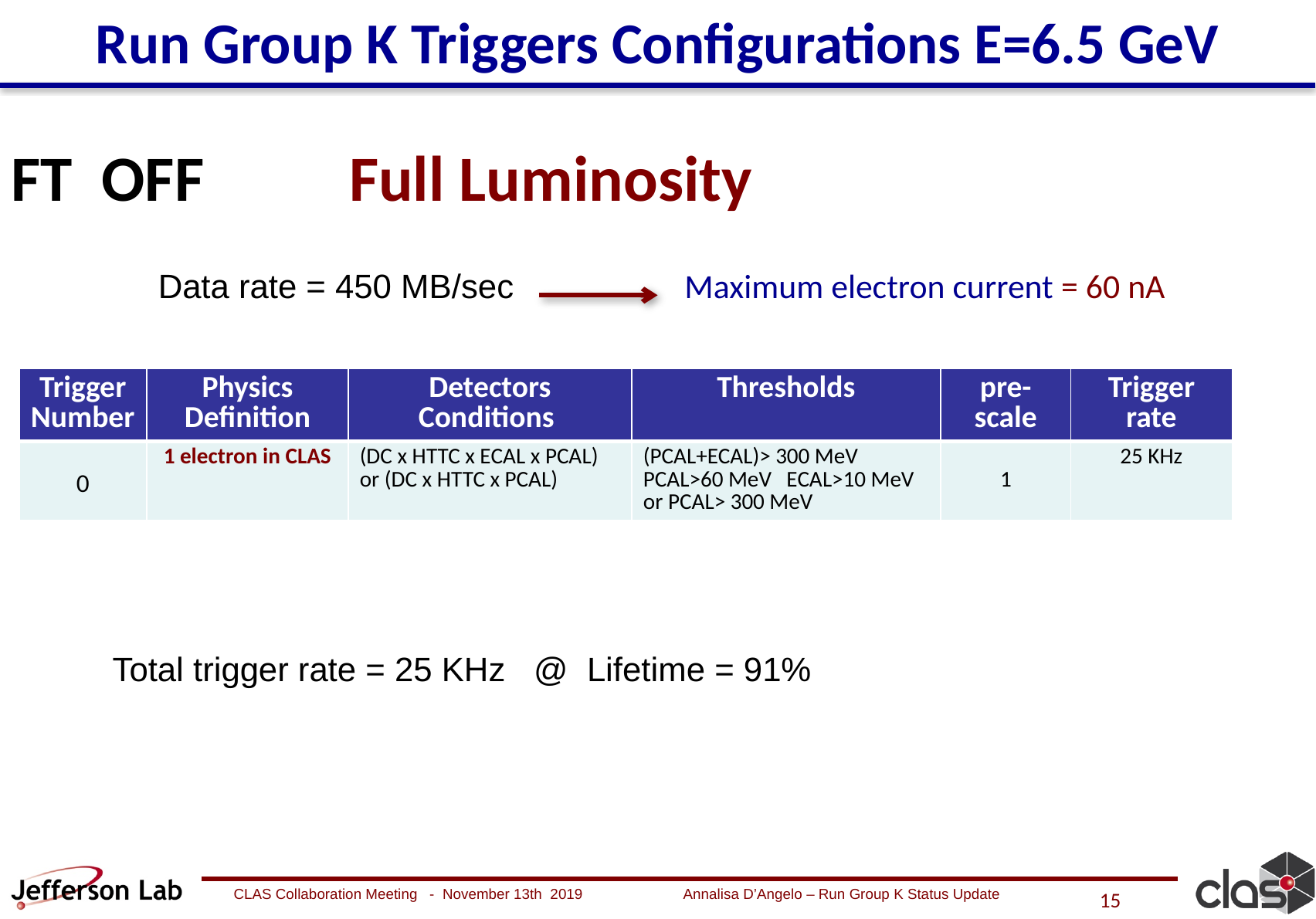

Run Group K Triggers Configurations E=6.5 GeV
FT  OFF          Full Luminosity
Data rate = 450 MB/sec                  Maximum electron current = 60 nA
| Trigger Number | Physics Definition | Detectors Conditions | Thresholds | pre-scale | Trigger rate |
| --- | --- | --- | --- | --- | --- |
| 0 | 1 electron in CLAS | (DC x HTTC x ECAL x PCAL) or (DC x HTTC x PCAL) | (PCAL+ECAL)> 300 MeV PCAL>60 MeV ECAL>10 MeV or PCAL> 300 MeV | 1 | 25 KHz |
Total trigger rate = 25 KHz   @  Lifetime = 91%
CLAS Collaboration Meeting   -  November 13th  2019                         Annalisa D’Angelo – Run Group K Status Update
15